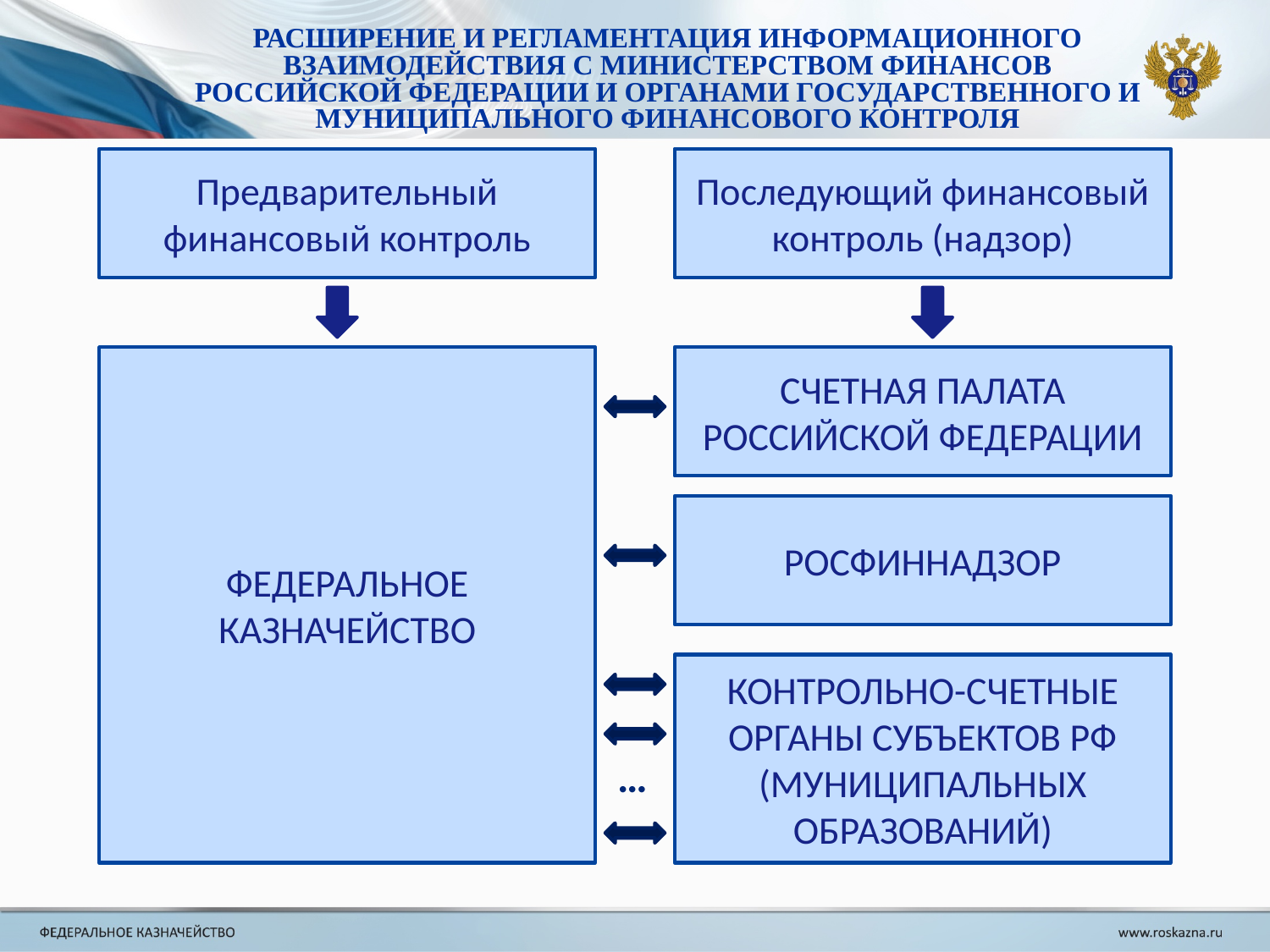

РАСШИРЕНИЕ И РЕГЛАМЕНТАЦИЯ ИНФОРМАЦИОННОГО ВЗАИМОДЕЙСТВИЯ С МИНИСТЕРСТВОМ ФИНАНСОВ РОССИЙСКОЙ ФЕДЕРАЦИИ И ОРГАНАМИ ГОСУДАРСТВЕННОГО И МУНИЦИПАЛЬНОГО ФИНАНСОВОГО КОНТРОЛЯ
Предварительный финансовый контроль
Последующий финансовый контроль (надзор)

ФЕДЕРАЛЬНОЕ КАЗНАЧЕЙСТВО
СЧЕТНАЯ ПАЛАТА РОССИЙСКОЙ ФЕДЕРАЦИИ

РОСФИННАДЗОР

КОНТРОЛЬНО-СЧЕТНЫЕ ОРГАНЫ СУБЪЕКТОВ РФ (МУНИЦИПАЛЬНЫХ ОБРАЗОВАНИЙ)

…